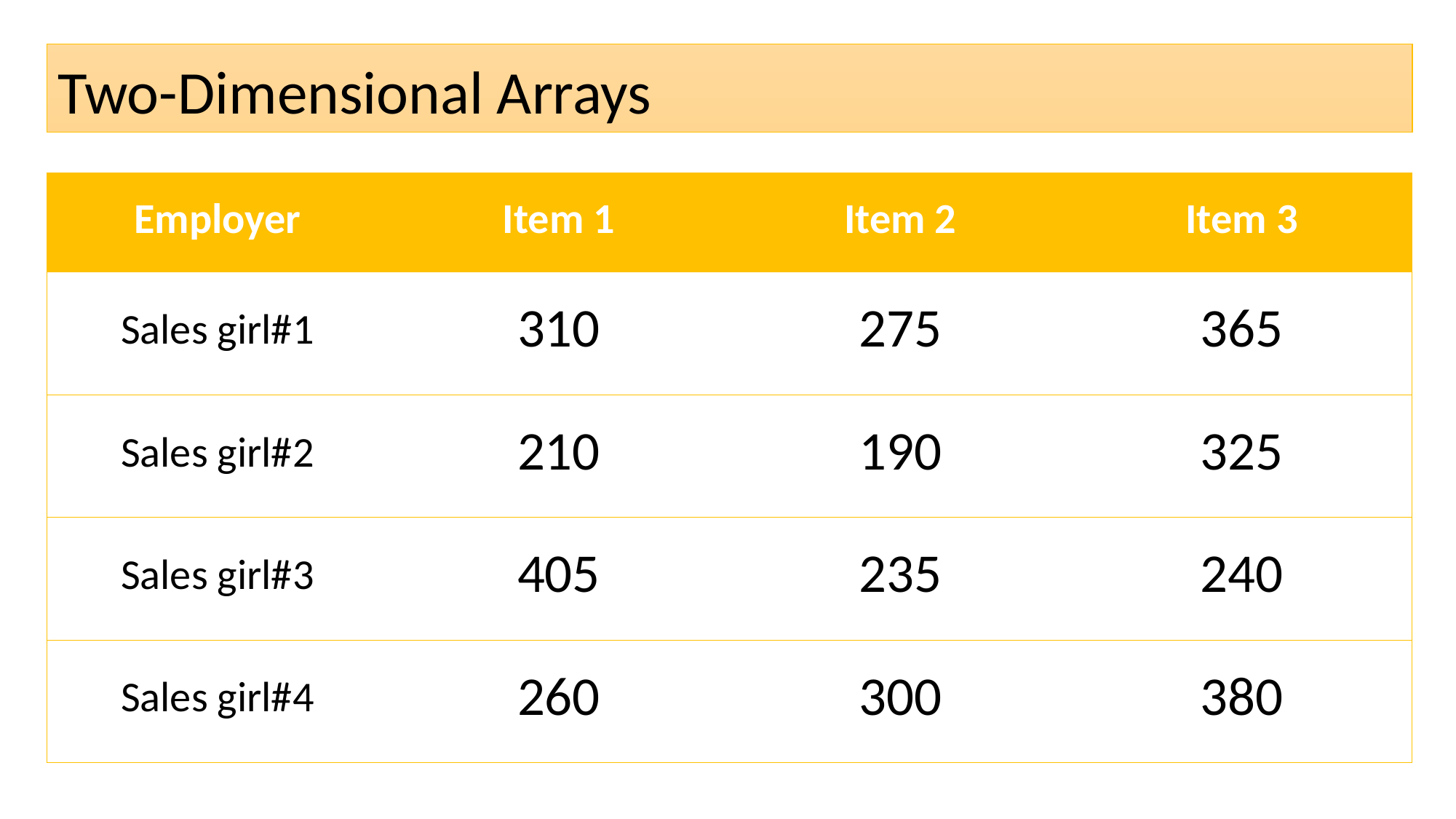

# Two-Dimensional Arrays
| Employer | Item 1 | Item 2 | Item 3 |
| --- | --- | --- | --- |
| Sales girl#1 | 310 | 275 | 365 |
| Sales girl#2 | 210 | 190 | 325 |
| Sales girl#3 | 405 | 235 | 240 |
| Sales girl#4 | 260 | 300 | 380 |